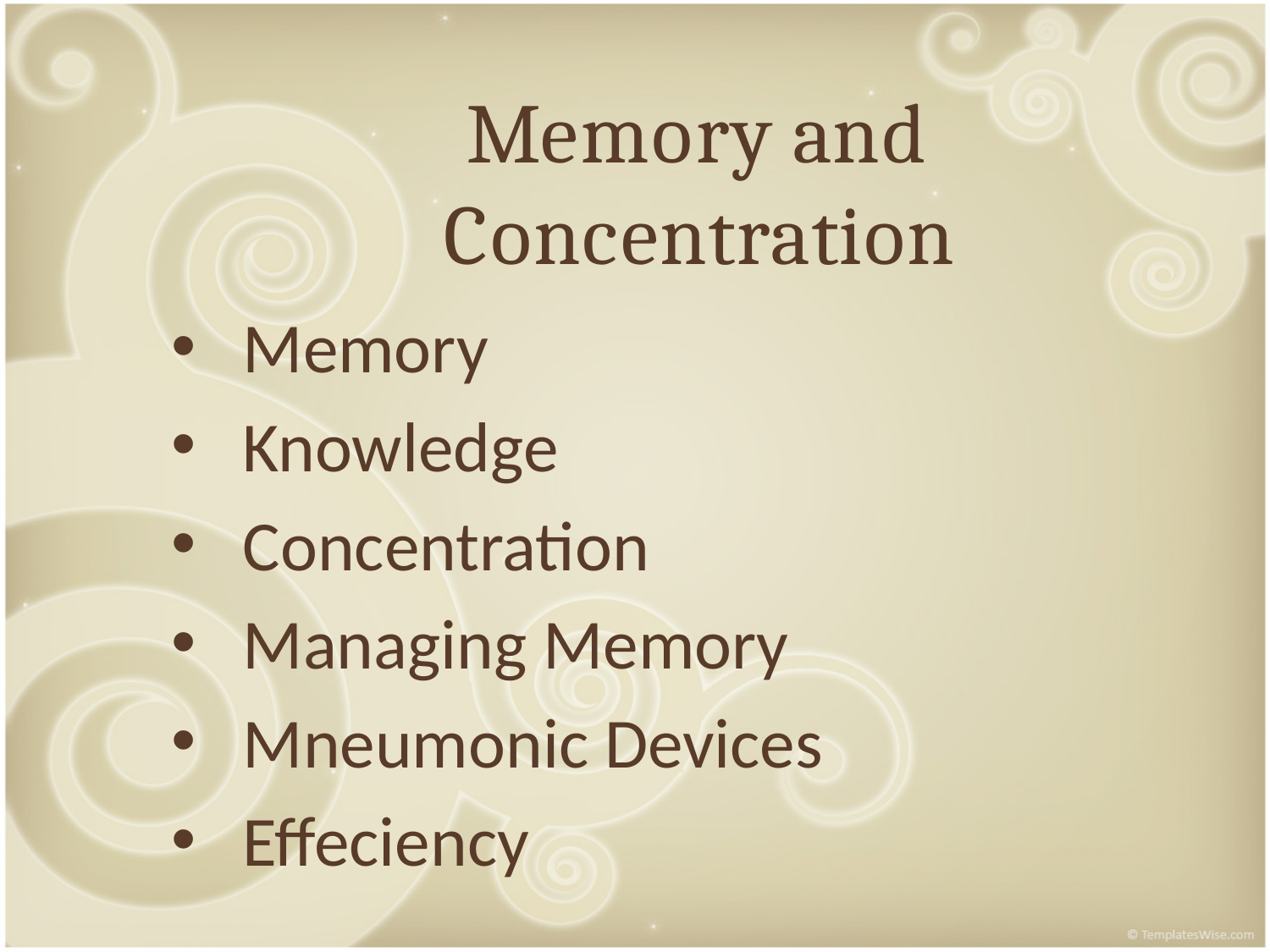

# Memory and Concentration
Memory
Knowledge
Concentration
Managing Memory
Mneumonic Devices
Effeciency